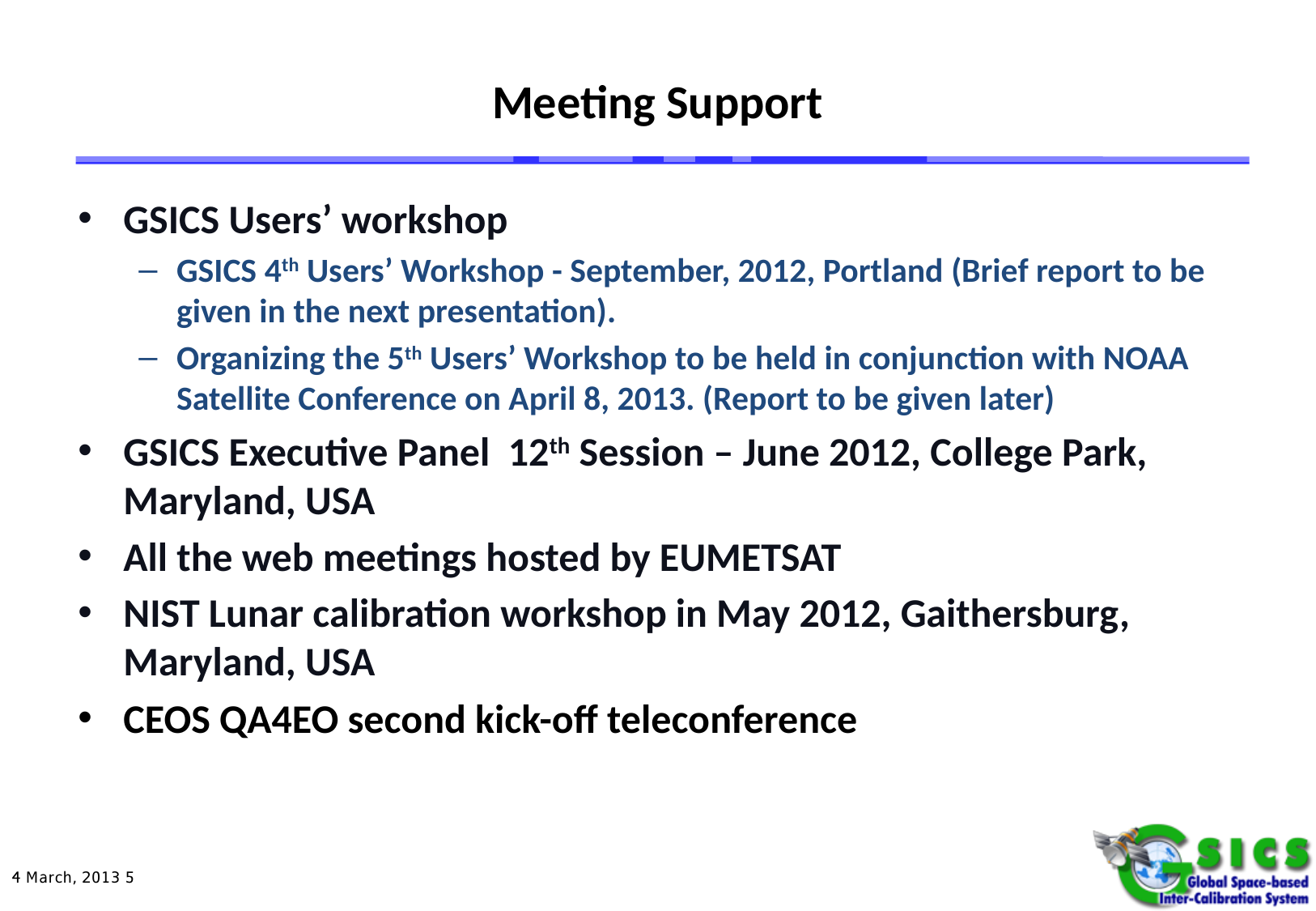

# Meeting Support
GSICS Users’ workshop
GSICS 4th Users’ Workshop - September, 2012, Portland (Brief report to be given in the next presentation).
Organizing the 5th Users’ Workshop to be held in conjunction with NOAA Satellite Conference on April 8, 2013. (Report to be given later)
GSICS Executive Panel  12th Session – June 2012, College Park, Maryland, USA
All the web meetings hosted by EUMETSAT
NIST Lunar calibration workshop in May 2012, Gaithersburg, Maryland, USA
CEOS QA4EO second kick-off teleconference